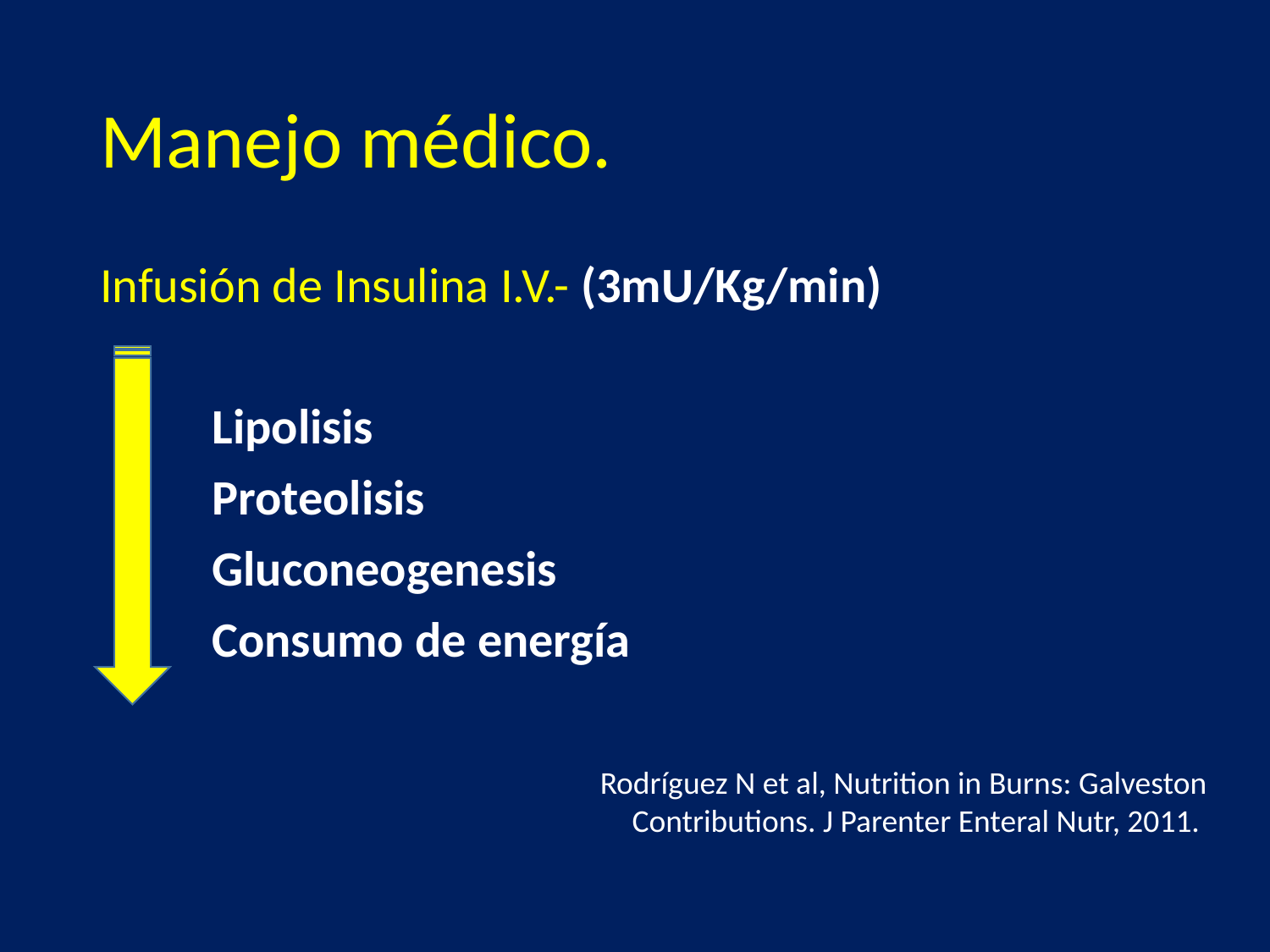

# Manejo médico.
Infusión de Insulina I.V.- (3mU/Kg/min)

          Lipolisis
          Proteolisis
          Gluconeogenesis
          Consumo de energía

 Rodríguez N et al, Nutrition in Burns: Galveston Contributions. J Parenter Enteral Nutr, 2011.